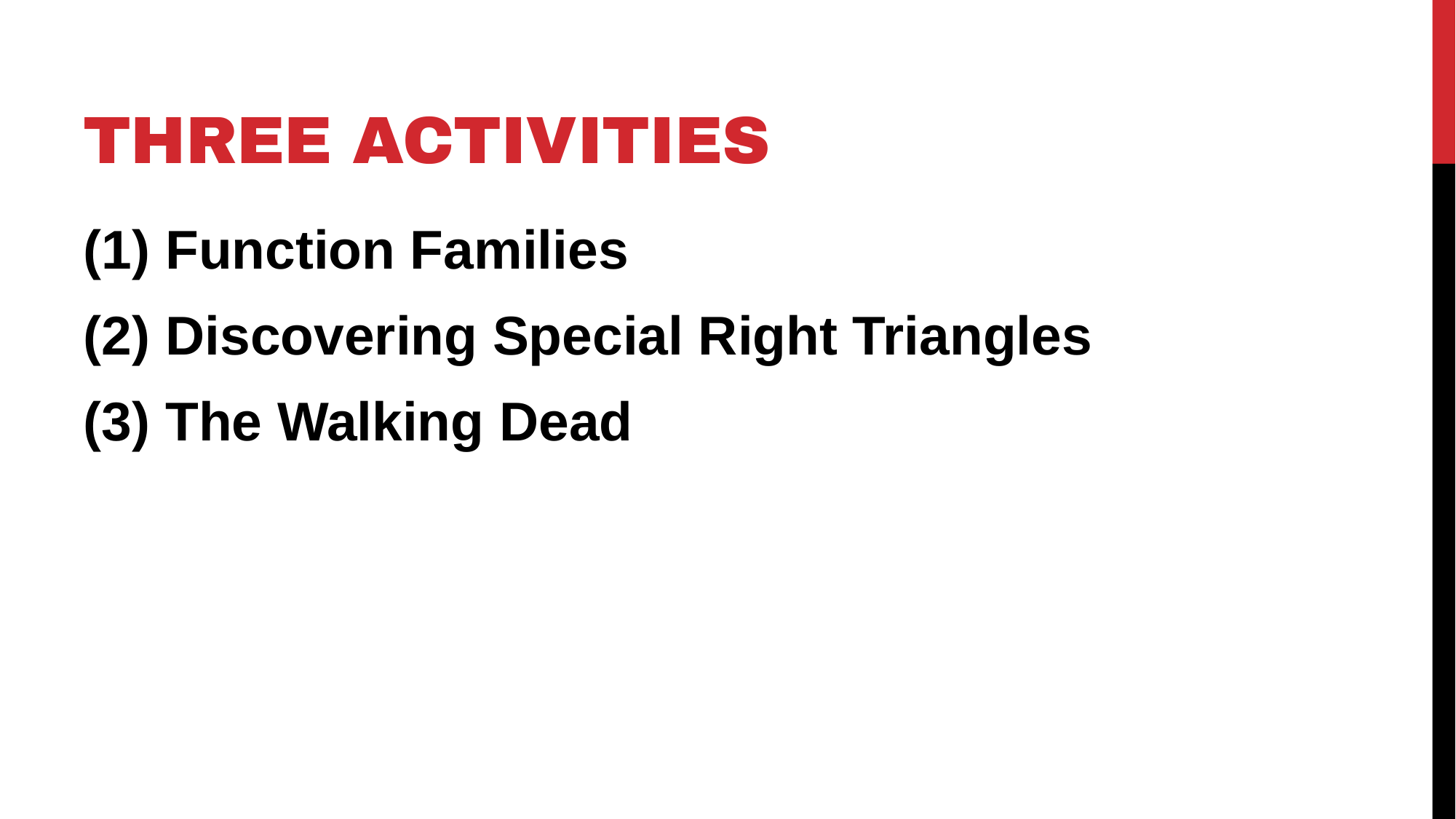

# Three Activities
(1) Function Families
(2) Discovering Special Right Triangles
(3) The Walking Dead